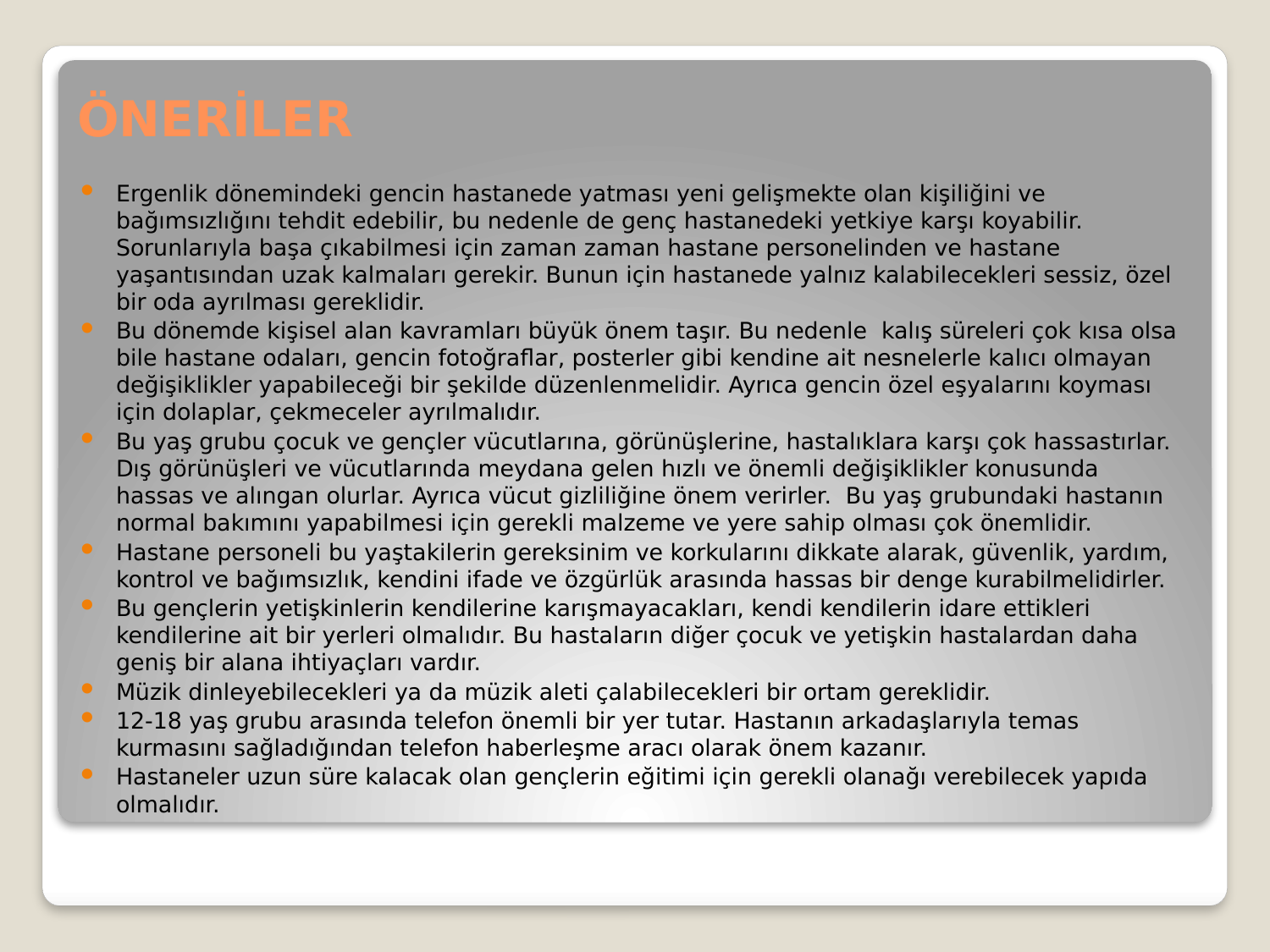

# ÖNERİLER
Ergenlik dönemindeki gencin hastanede yatması yeni gelişmekte olan kişiliğini ve bağımsızlığını tehdit edebilir, bu nedenle de genç hastanedeki yetkiye karşı koyabilir. Sorunlarıyla başa çıkabilmesi için zaman zaman hastane personelinden ve hastane yaşantısından uzak kalmaları gerekir. Bunun için hastanede yalnız kalabilecekleri sessiz, özel bir oda ayrılması gereklidir.
Bu dönemde kişisel alan kavramları büyük önem taşır. Bu nedenle  kalış süreleri çok kısa olsa bile hastane odaları, gencin fotoğraflar, posterler gibi kendine ait nesnelerle kalıcı olmayan değişiklikler yapabileceği bir şekilde düzenlenmelidir. Ayrıca gencin özel eşyalarını koyması için dolaplar, çekmeceler ayrılmalıdır.
Bu yaş grubu çocuk ve gençler vücutlarına, görünüşlerine, hastalıklara karşı çok hassastırlar. Dış görünüşleri ve vücutlarında meydana gelen hızlı ve önemli değişiklikler konusunda hassas ve alıngan olurlar. Ayrıca vücut gizliliğine önem verirler.  Bu yaş grubundaki hastanın normal bakımını yapabilmesi için gerekli malzeme ve yere sahip olması çok önemlidir.
Hastane personeli bu yaştakilerin gereksinim ve korkularını dikkate alarak, güvenlik, yardım, kontrol ve bağımsızlık, kendini ifade ve özgürlük arasında hassas bir denge kurabilmelidirler.
Bu gençlerin yetişkinlerin kendilerine karışmayacakları, kendi kendilerin idare ettikleri kendilerine ait bir yerleri olmalıdır. Bu hastaların diğer çocuk ve yetişkin hastalardan daha geniş bir alana ihtiyaçları vardır.
Müzik dinleyebilecekleri ya da müzik aleti çalabilecekleri bir ortam gereklidir.
12-18 yaş grubu arasında telefon önemli bir yer tutar. Hastanın arkadaşlarıyla temas kurmasını sağladığından telefon haberleşme aracı olarak önem kazanır.
Hastaneler uzun süre kalacak olan gençlerin eğitimi için gerekli olanağı verebilecek yapıda olmalıdır.